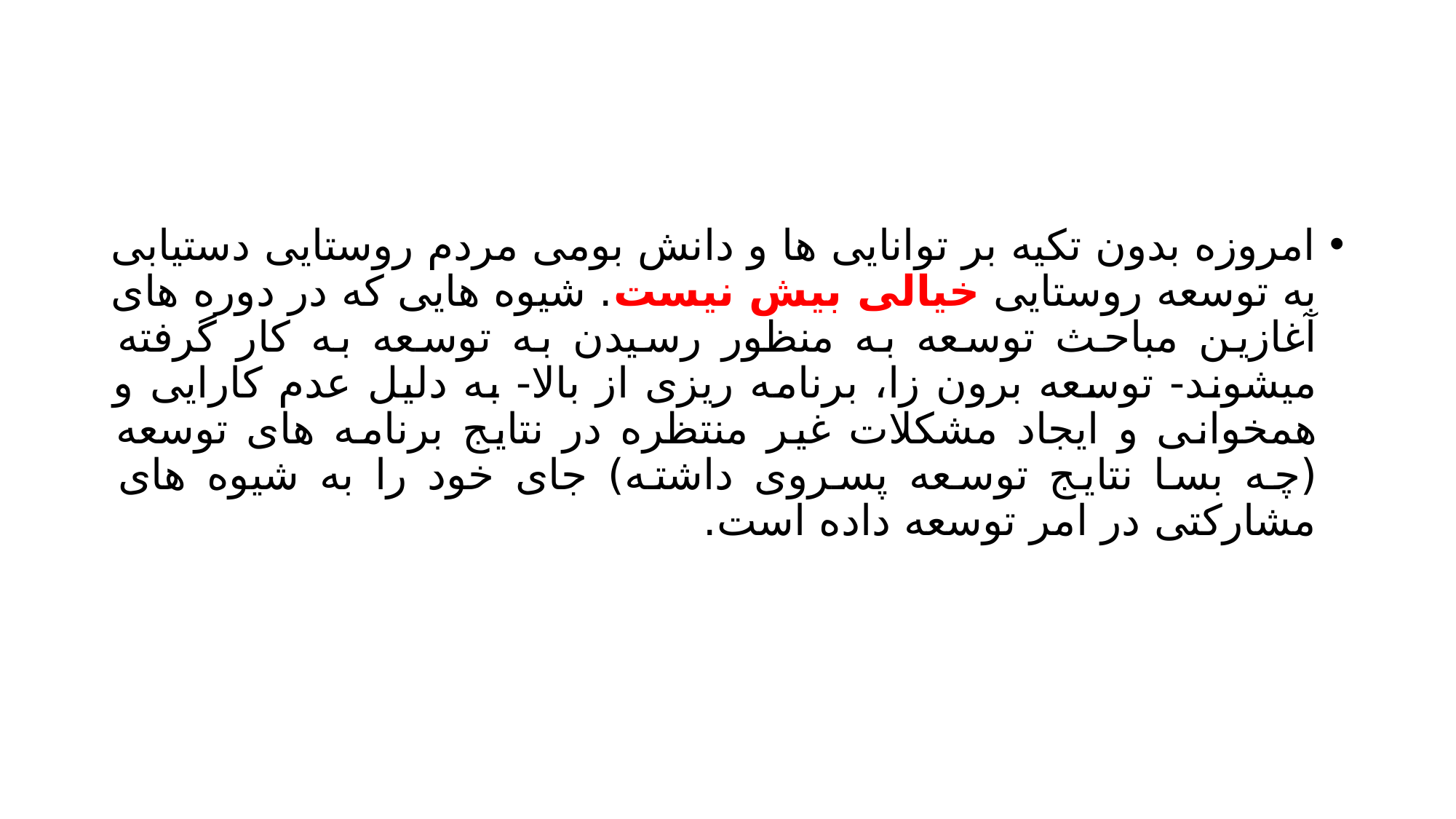

#
امروزه بدون تکیه بر توانایی ها و دانش بومی مردم روستایی دستیابی به توسعه روستایی خیالی بیش نیست. شیوه هایی که در دوره های آغازین مباحث توسعه به منظور رسیدن به توسعه به کار گرفته میشوند- توسعه برون زا، برنامه ریزی از بالا- به دلیل عدم کارایی و همخوانی و ایجاد مشکلات غیر منتظره در نتایج برنامه های توسعه (چه بسا نتایج توسعه پسروی داشته) جای خود را به شیوه های مشارکتی در امر توسعه داده است.